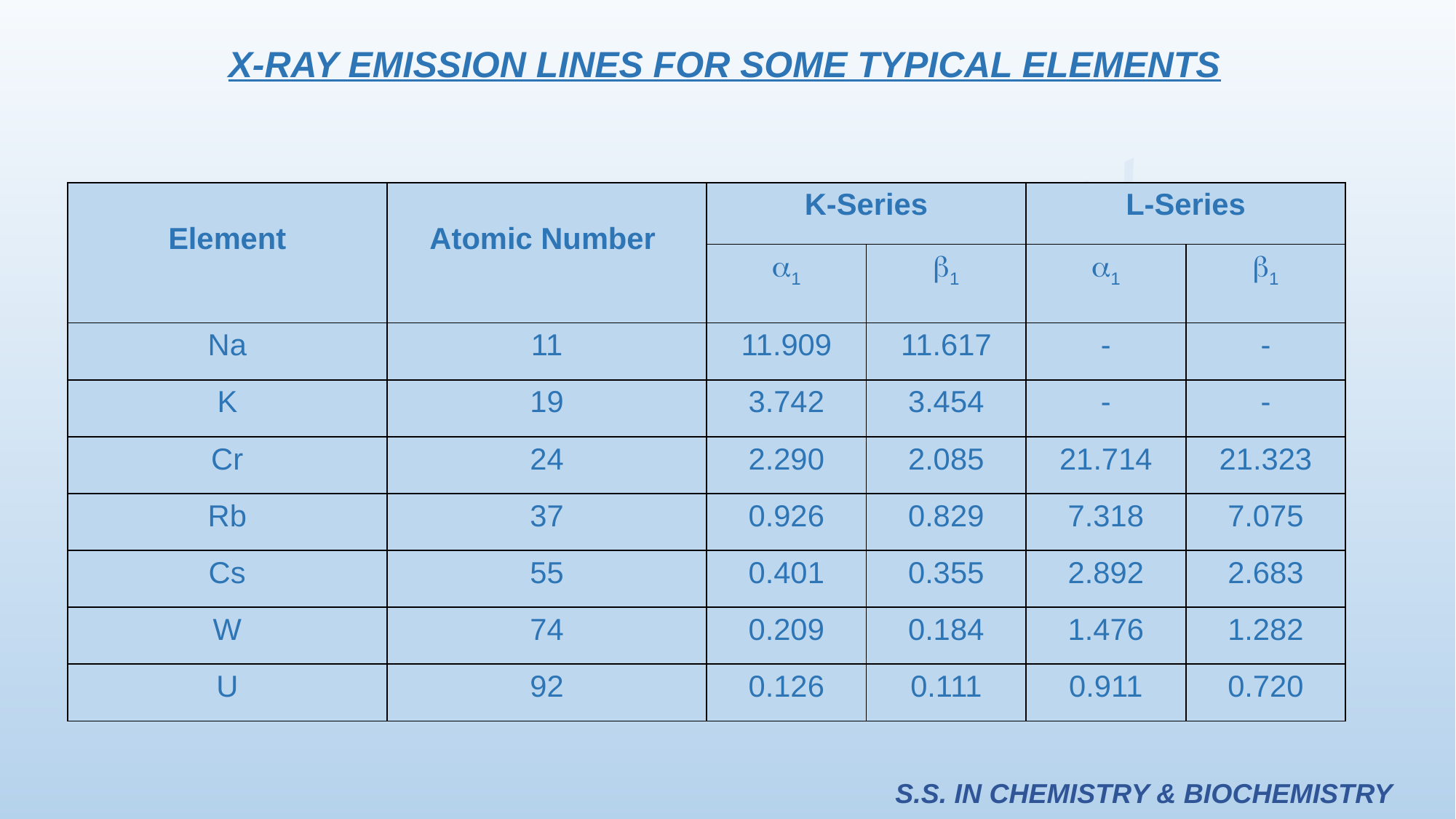

X-RAY EMISSION LINES FOR SOME TYPICAL ELEMENTS
| Element | Atomic Number | K-Series |  | L-Series |  |
| --- | --- | --- | --- | --- | --- |
|  |  | α1 | β1 | α1 | β1 |
| Na | 11 | 11.909 | 11.617 | - | - |
| K | 19 | 3.742 | 3.454 | - | - |
| Cr | 24 | 2.290 | 2.085 | 21.714 | 21.323 |
| Rb | 37 | 0.926 | 0.829 | 7.318 | 7.075 |
| Cs | 55 | 0.401 | 0.355 | 2.892 | 2.683 |
| W | 74 | 0.209 | 0.184 | 1.476 | 1.282 |
| U | 92 | 0.126 | 0.111 | 0.911 | 0.720 |
S.S. IN CHEMISTRY & BIOCHEMISTRY